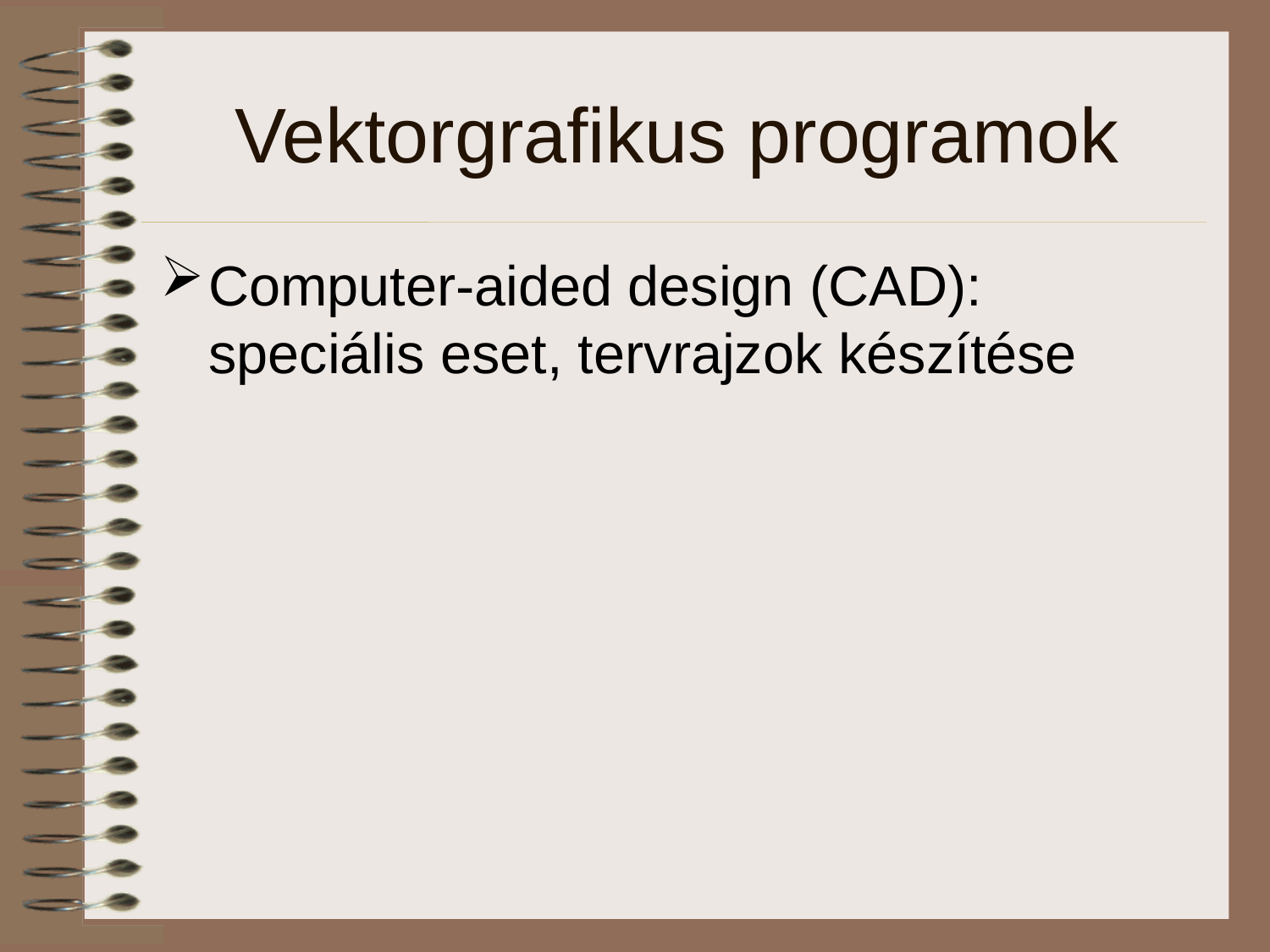

# Vektorgrafikus programok
Computer-aided design (CAD): speciális eset, tervrajzok készítése